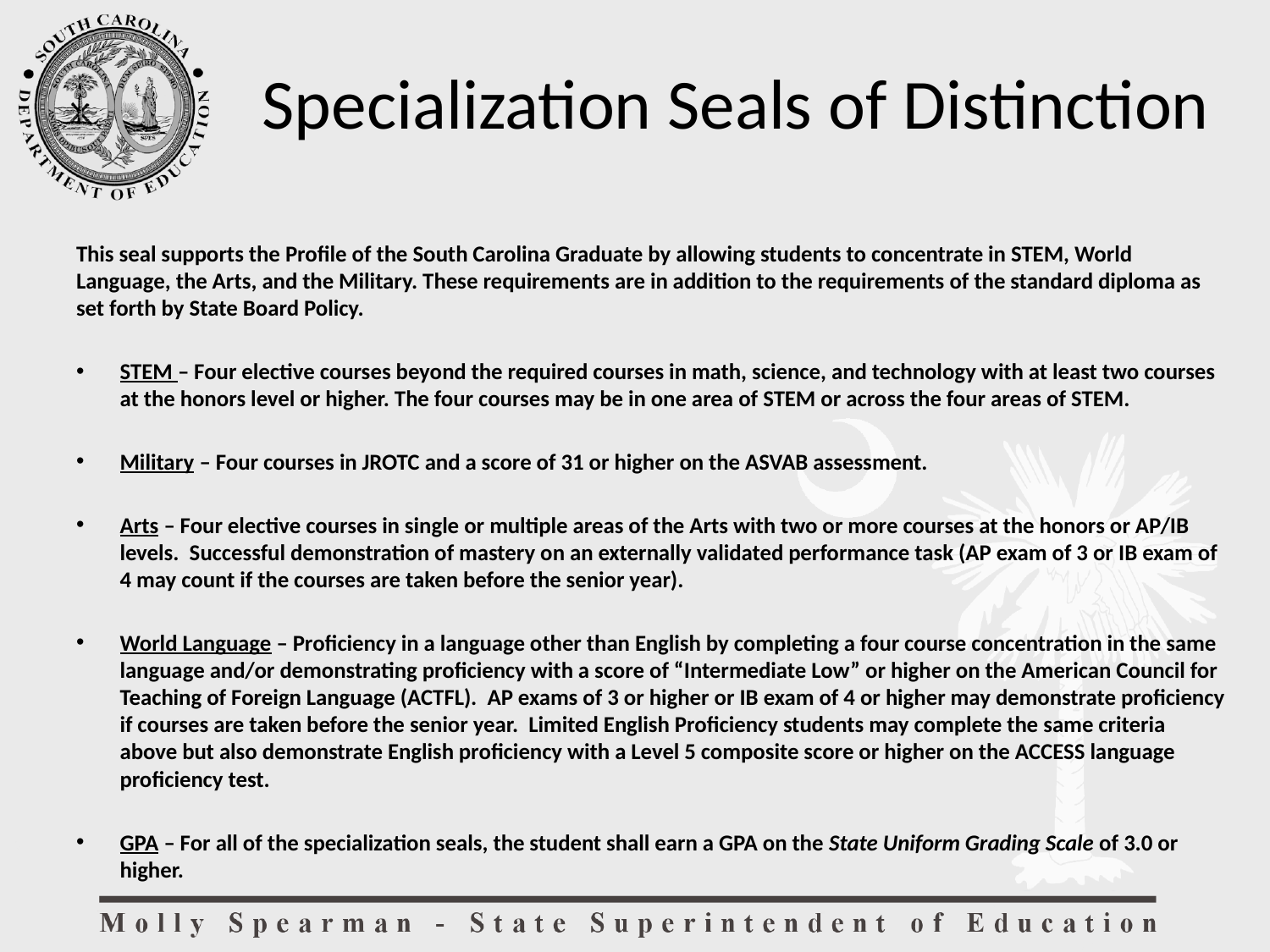

# Specialization Seals of Distinction
This seal supports the Profile of the South Carolina Graduate by allowing students to concentrate in STEM, World Language, the Arts, and the Military. These requirements are in addition to the requirements of the standard diploma as set forth by State Board Policy.

STEM – Four elective courses beyond the required courses in math, science, and technology with at least two courses at the honors level or higher. The four courses may be in one area of STEM or across the four areas of STEM.

Military – Four courses in JROTC and a score of 31 or higher on the ASVAB assessment.

Arts – Four elective courses in single or multiple areas of the Arts with two or more courses at the honors or AP/IB levels.  Successful demonstration of mastery on an externally validated performance task (AP exam of 3 or IB exam of 4 may count if the courses are taken before the senior year).

World Language – Proficiency in a language other than English by completing a four course concentration in the same language and/or demonstrating proficiency with a score of “Intermediate Low” or higher on the American Council for Teaching of Foreign Language (ACTFL).  AP exams of 3 or higher or IB exam of 4 or higher may demonstrate proficiency if courses are taken before the senior year.  Limited English Proficiency students may complete the same criteria above but also demonstrate English proficiency with a Level 5 composite score or higher on the ACCESS language proficiency test.

GPA – For all of the specialization seals, the student shall earn a GPA on the State Uniform Grading Scale of 3.0 or higher.